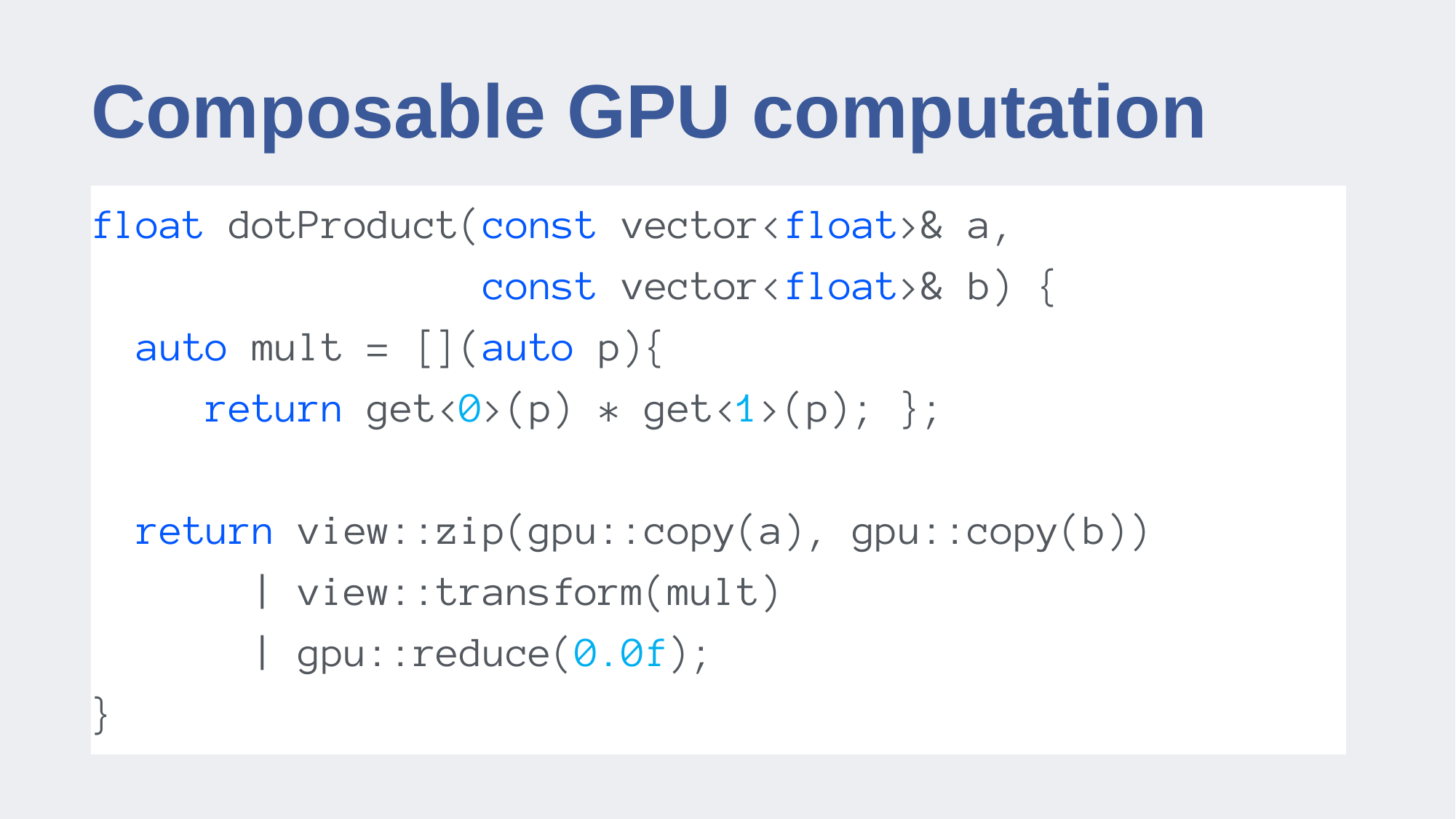

# Composable GPU computation

float dotProduct(const vector<float>& a,
                 const vector<float>& b) {
  auto mult = [](auto p){
     return get<0>(p) * get<1>(p); };

  return view::zip(gpu::copy(a), gpu::copy(b))
       | view::transform(mult)
       | gpu::reduce(0.0f);
}